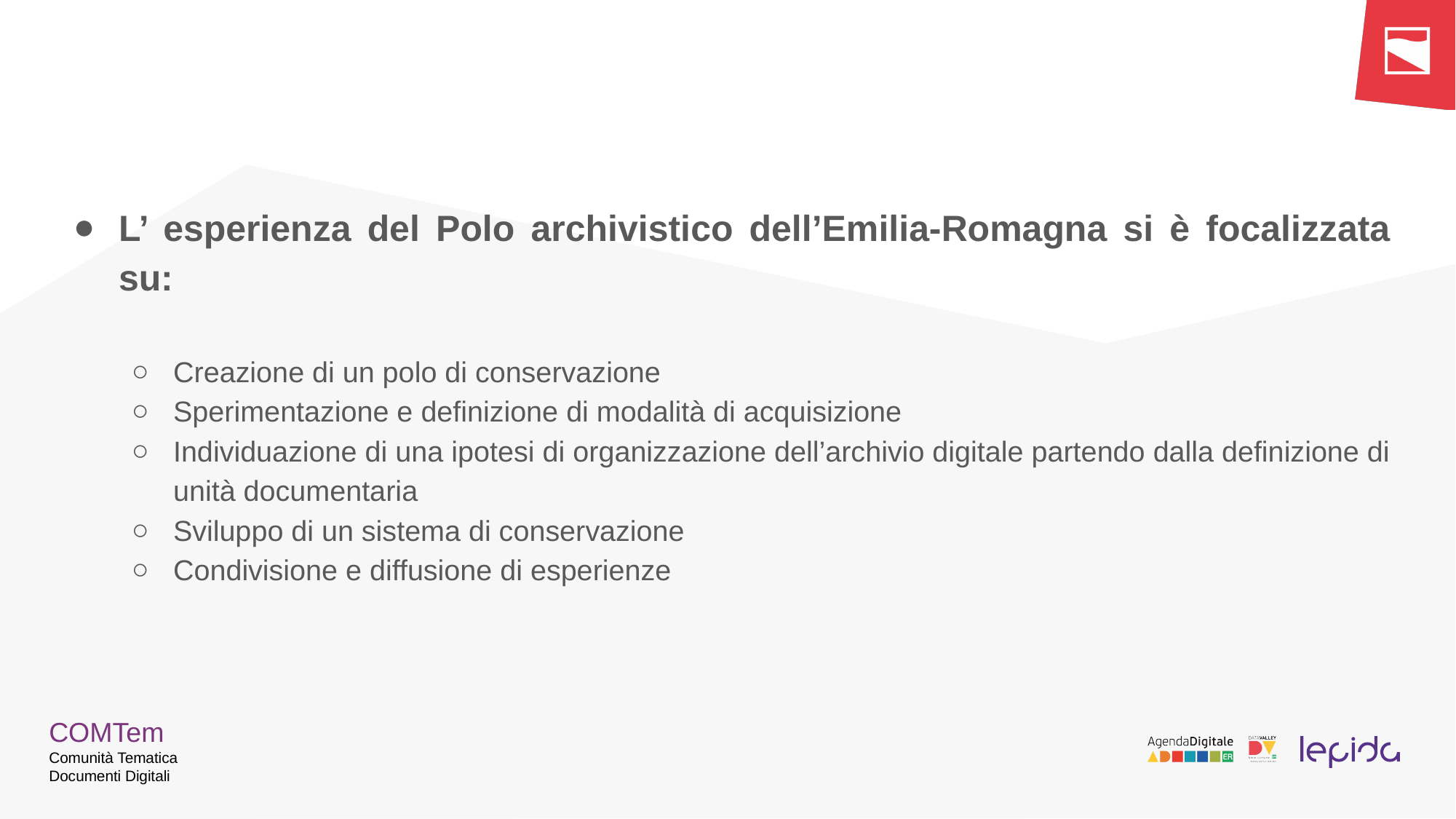

# sintesi
L’ esperienza del Polo archivistico dell’Emilia-Romagna si è focalizzata su:

Creazione di un polo di conservazione
Sperimentazione e definizione di modalità di acquisizione
Individuazione di una ipotesi di organizzazione dell’archivio digitale partendo dalla definizione di unità documentaria
Sviluppo di un sistema di conservazione
Condivisione e diffusione di esperienze